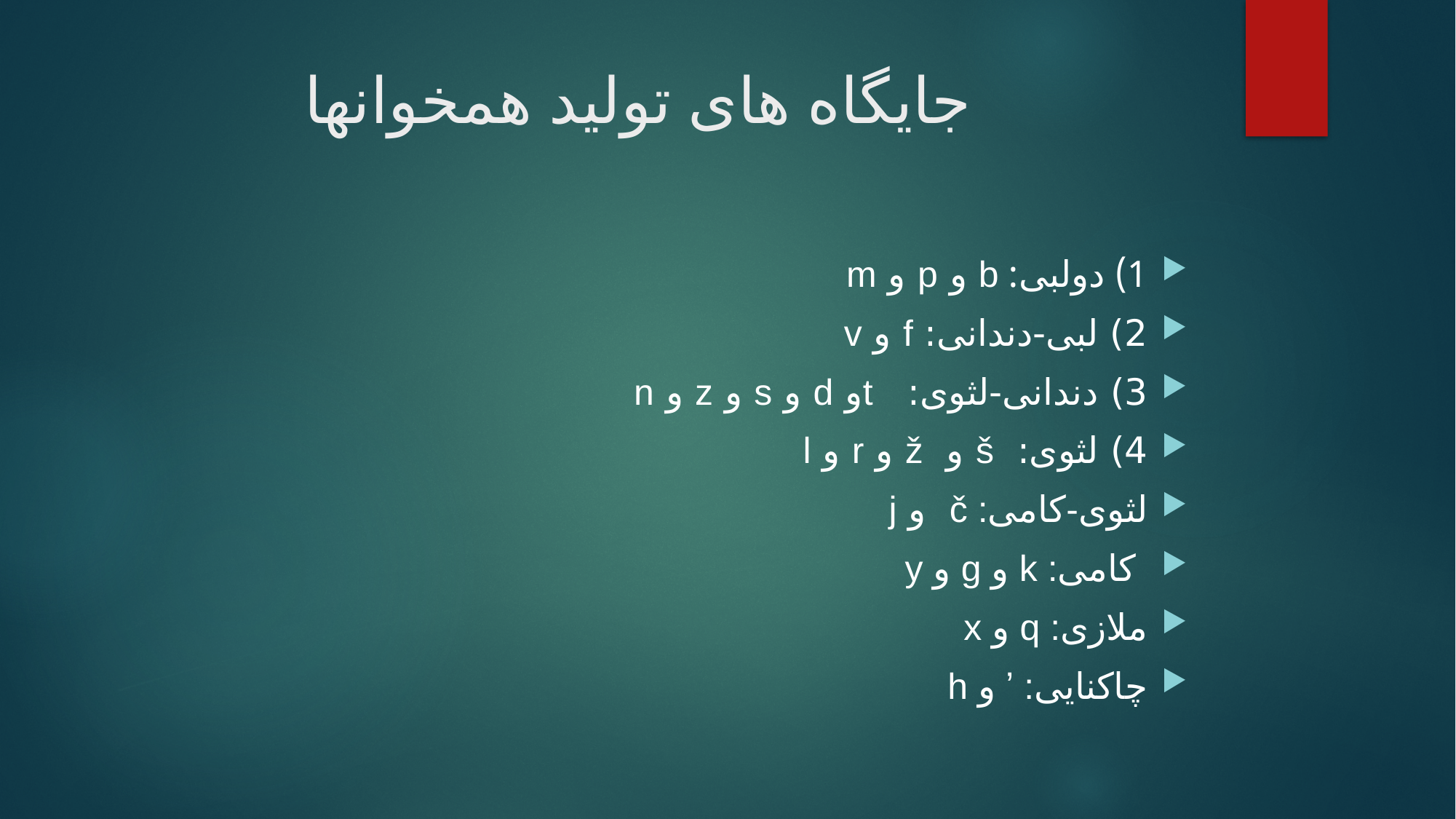

# جایگاه های تولید همخوانها
1) دولبی: b و p و m
2) لبی-دندانی: f و v
3) دندانی-لثوی:   tو d و s و z و n
4) لثوی:  š و  ž و r و l
لثوی-کامی: č  و j
 کامی: k و g و y
ملازی: q و x
چاکنایی: ʼ و h